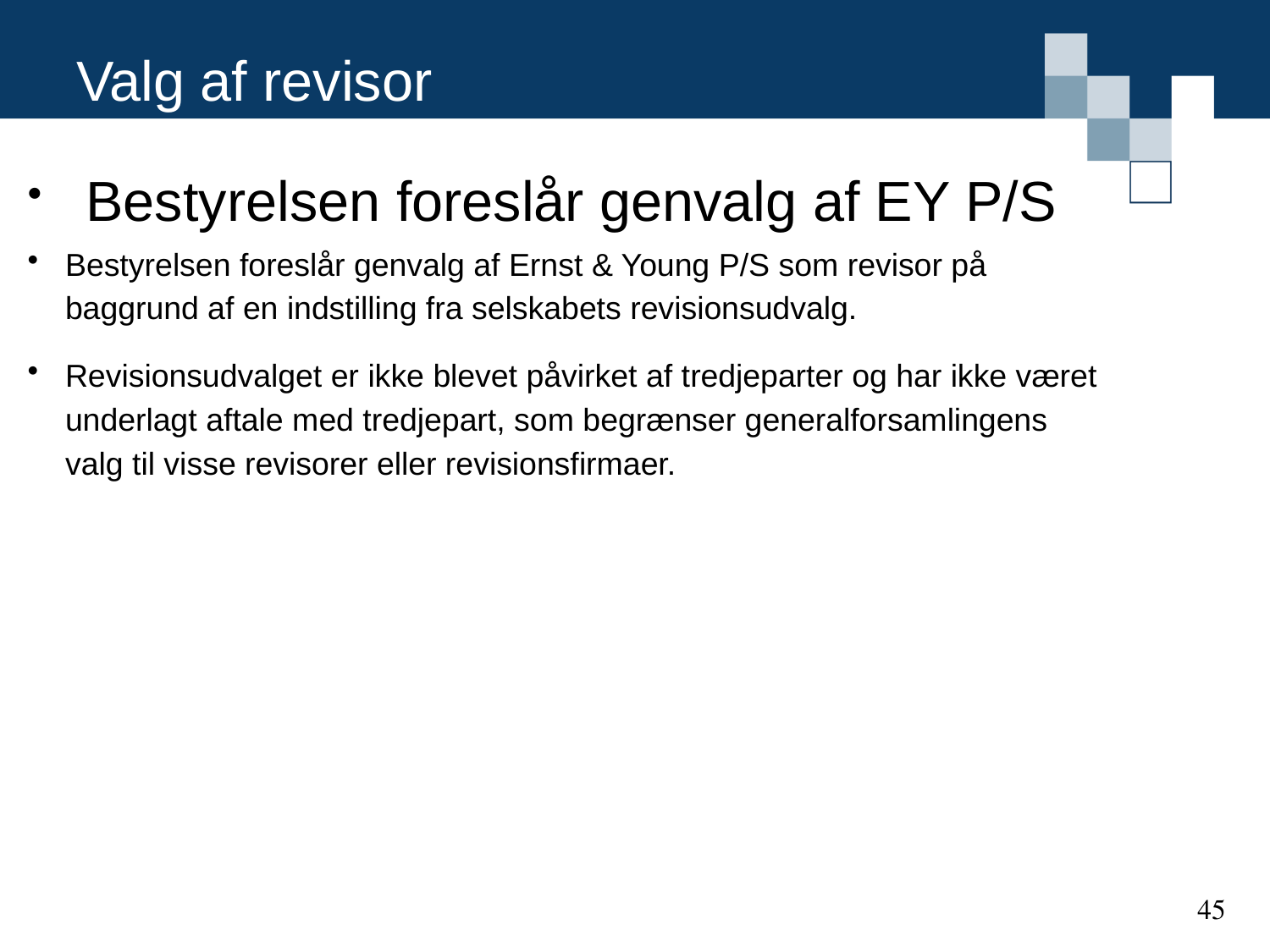

# Valg af revisor

 Bestyrelsen foreslår genvalg af EY P/S
Bestyrelsen foreslår genvalg af Ernst & Young P/S som revisor på baggrund af en indstilling fra selskabets revisionsudvalg.
Revisionsudvalget er ikke blevet påvirket af tredjeparter og har ikke været underlagt aftale med tredjepart, som begrænser generalforsamlingens valg til visse revisorer eller revisionsfirmaer.

45